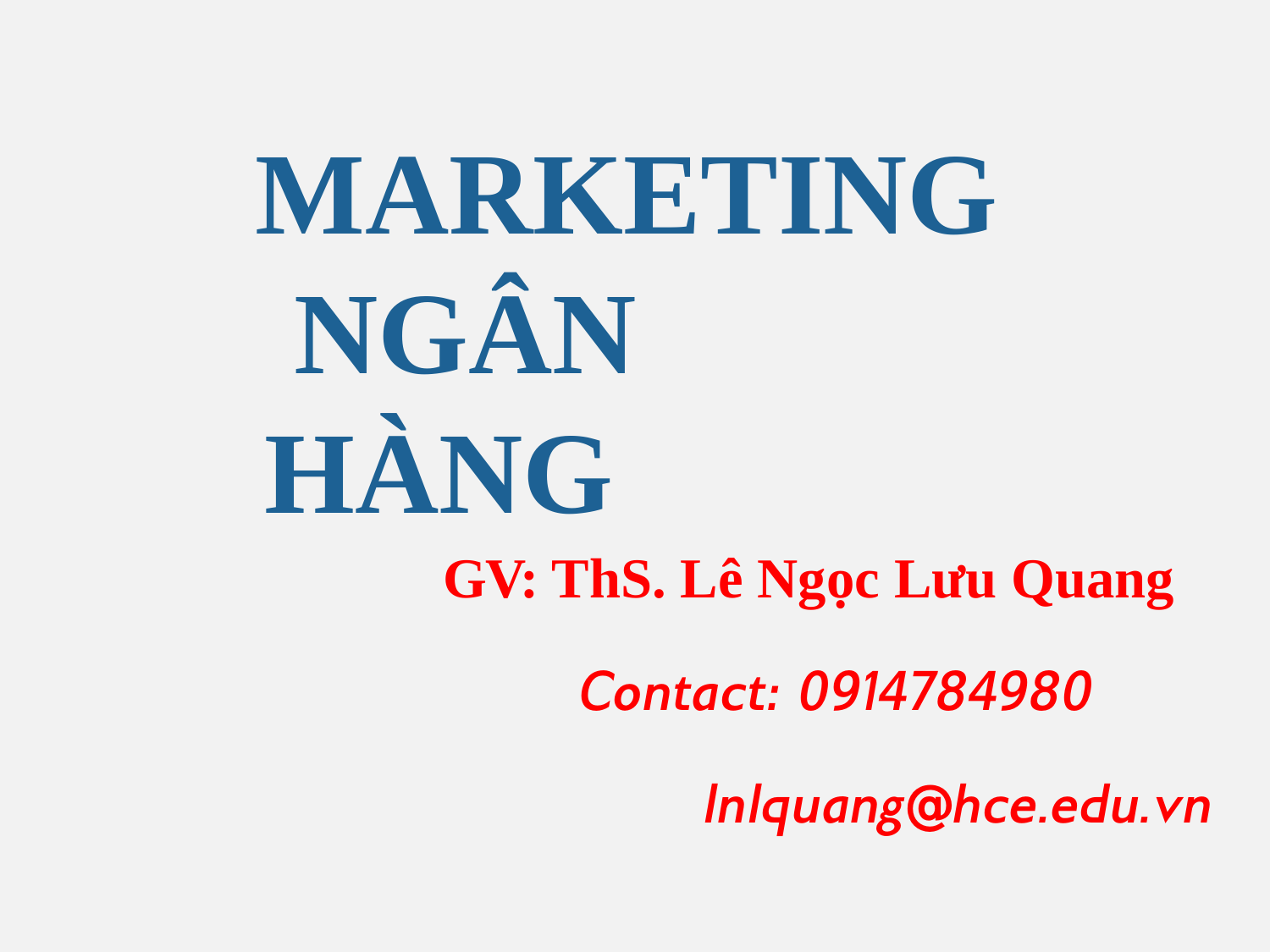

MARKETING  NGÂN HÀNG
GV: ThS. Lê Ngọc Lưu Quang
Contact: 0914784980
                 lnlquang@hce.edu.vn